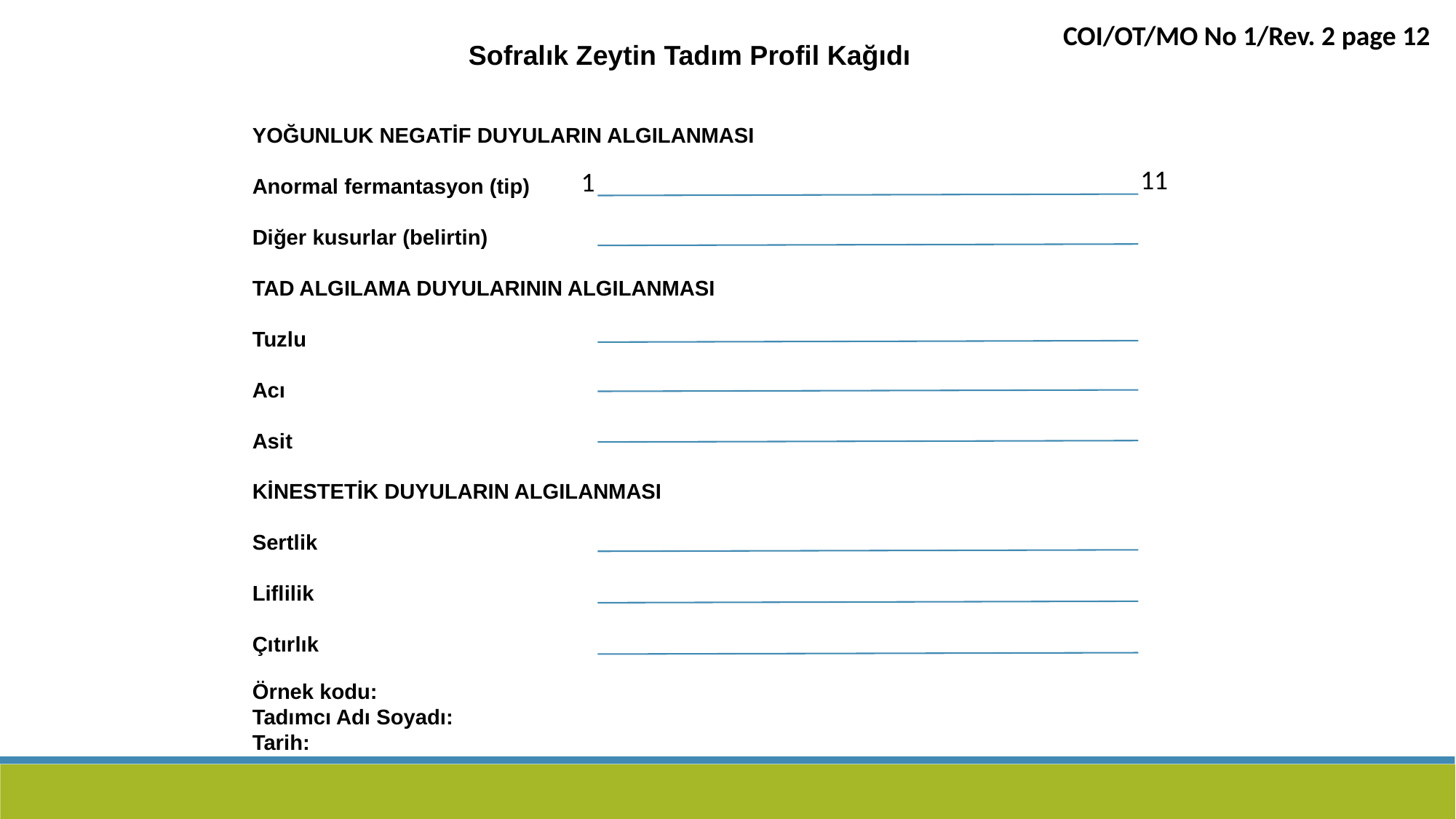

Sofralık Zeytin Tadım Profil Kağıdı

YOĞUNLUK NEGATİF DUYULARIN ALGILANMASI

Anormal fermantasyon (tip)

Diğer kusurlar (belirtin)

TAD ALGILAMA DUYULARININ ALGILANMASI

Tuzlu

Acı

Asit

KİNESTETİK DUYULARIN ALGILANMASI

Sertlik

Liflilik

Çıtırlık

Örnek kodu:
Tadımcı Adı Soyadı:
Tarih:
COI/OT/MO No 1/Rev. 2 page 12
11
1